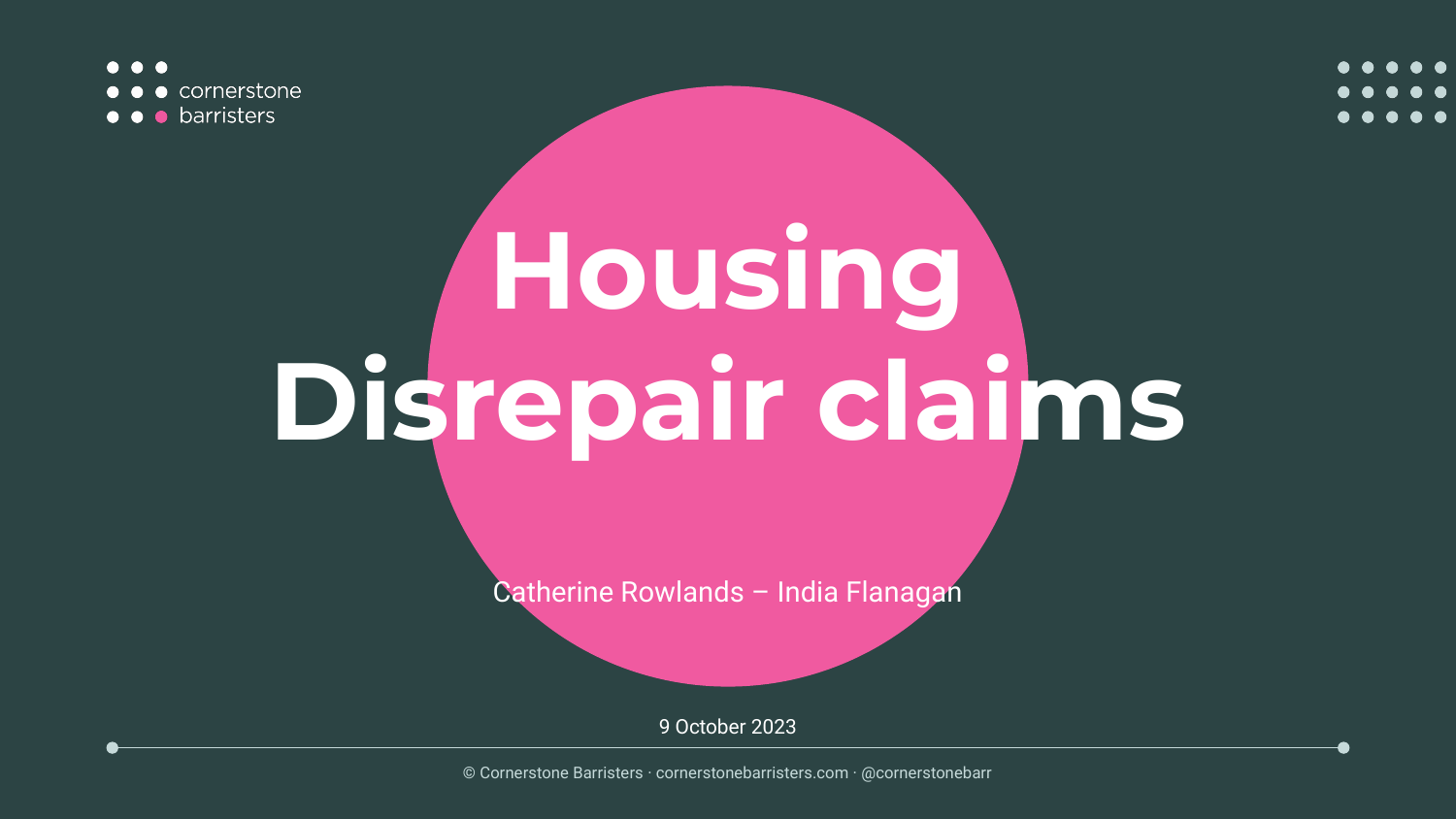

Housing Disrepair claims
Catherine Rowlands – India Flanagan
9 October 2023